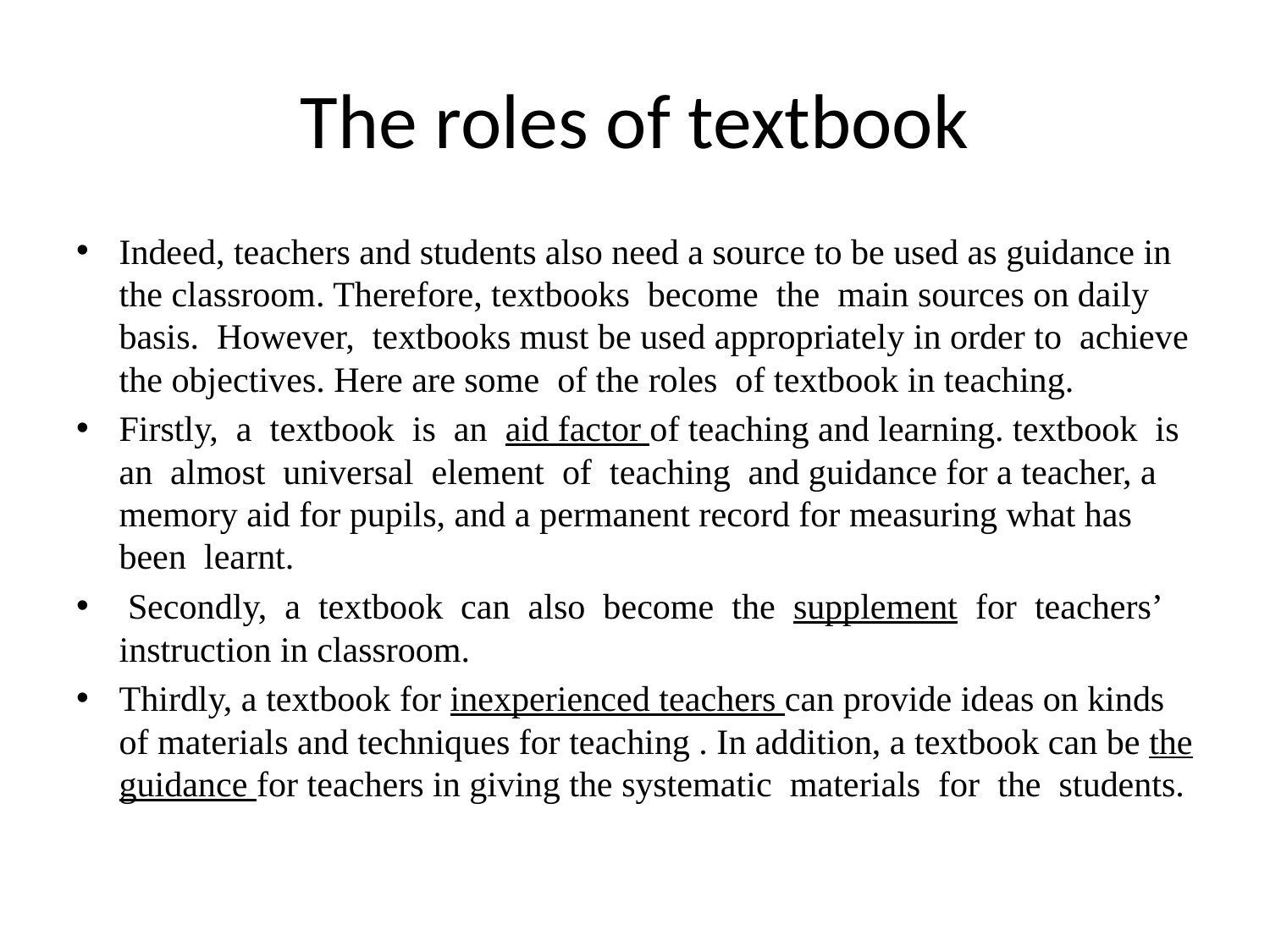

# The roles of textbook
Indeed, teachers and students also need a source to be used as guidance in the classroom. Therefore, textbooks  become  the  main sources on daily  basis.  However,  textbooks must be used appropriately in order to  achieve the objectives. Here are some  of the roles  of textbook in teaching.
Firstly,  a  textbook  is  an  aid factor of teaching and learning. textbook  is  an  almost  universal  element  of  teaching  and guidance for a teacher, a memory aid for pupils, and a permanent record for measuring what has  been  learnt.
 Secondly,  a  textbook  can  also  become  the  supplement  for  teachers’ instruction in classroom.
Thirdly, a textbook for inexperienced teachers can provide ideas on kinds of materials and techniques for teaching . In addition, a textbook can be the guidance for teachers in giving the systematic  materials  for  the  students.